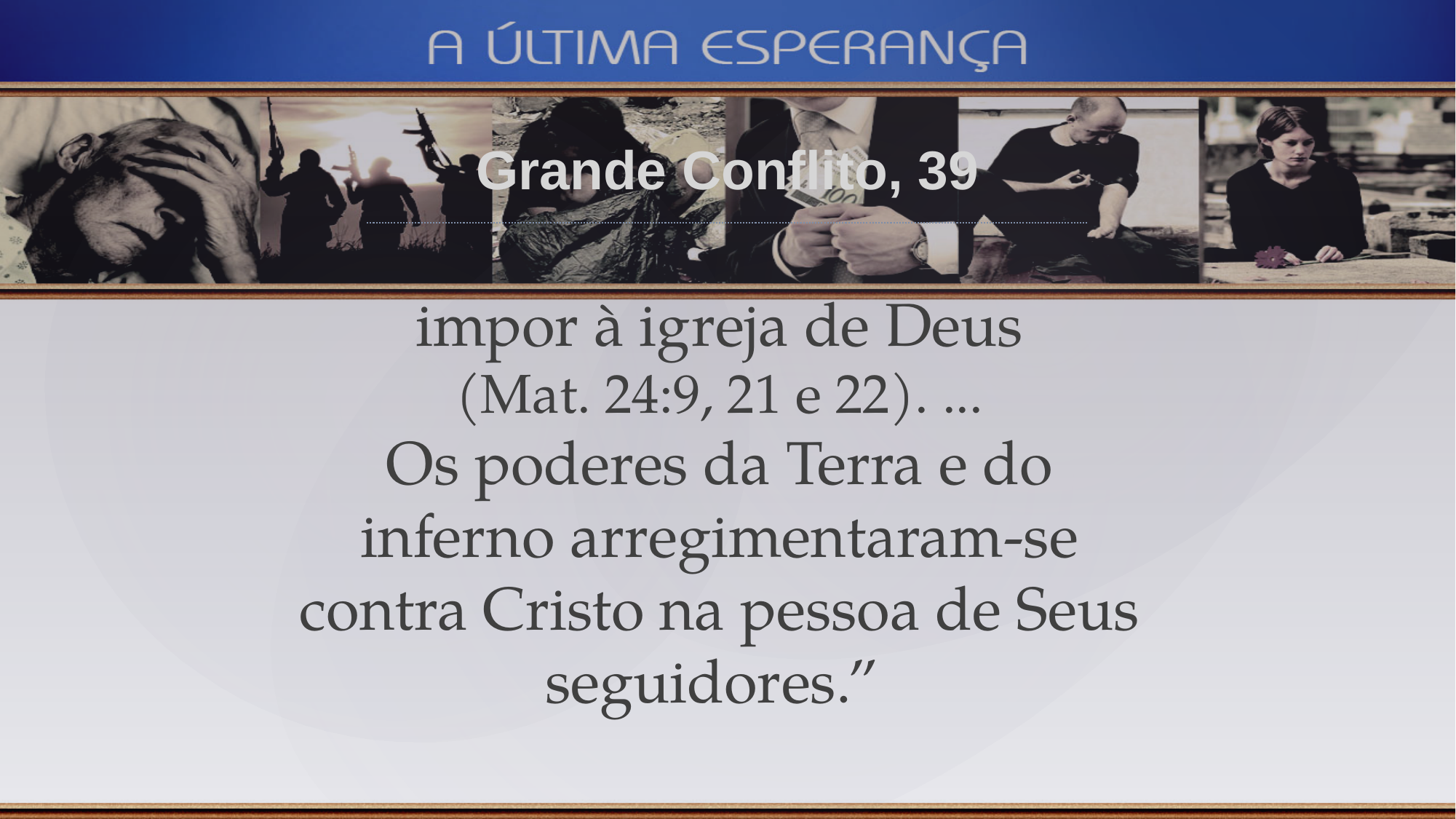

Grande Conflito, 39
impor à igreja de Deus
(Mat. 24:9, 21 e 22). ...
Os poderes da Terra e do inferno arregimentaram-se contra Cristo na pessoa de Seus seguidores.”